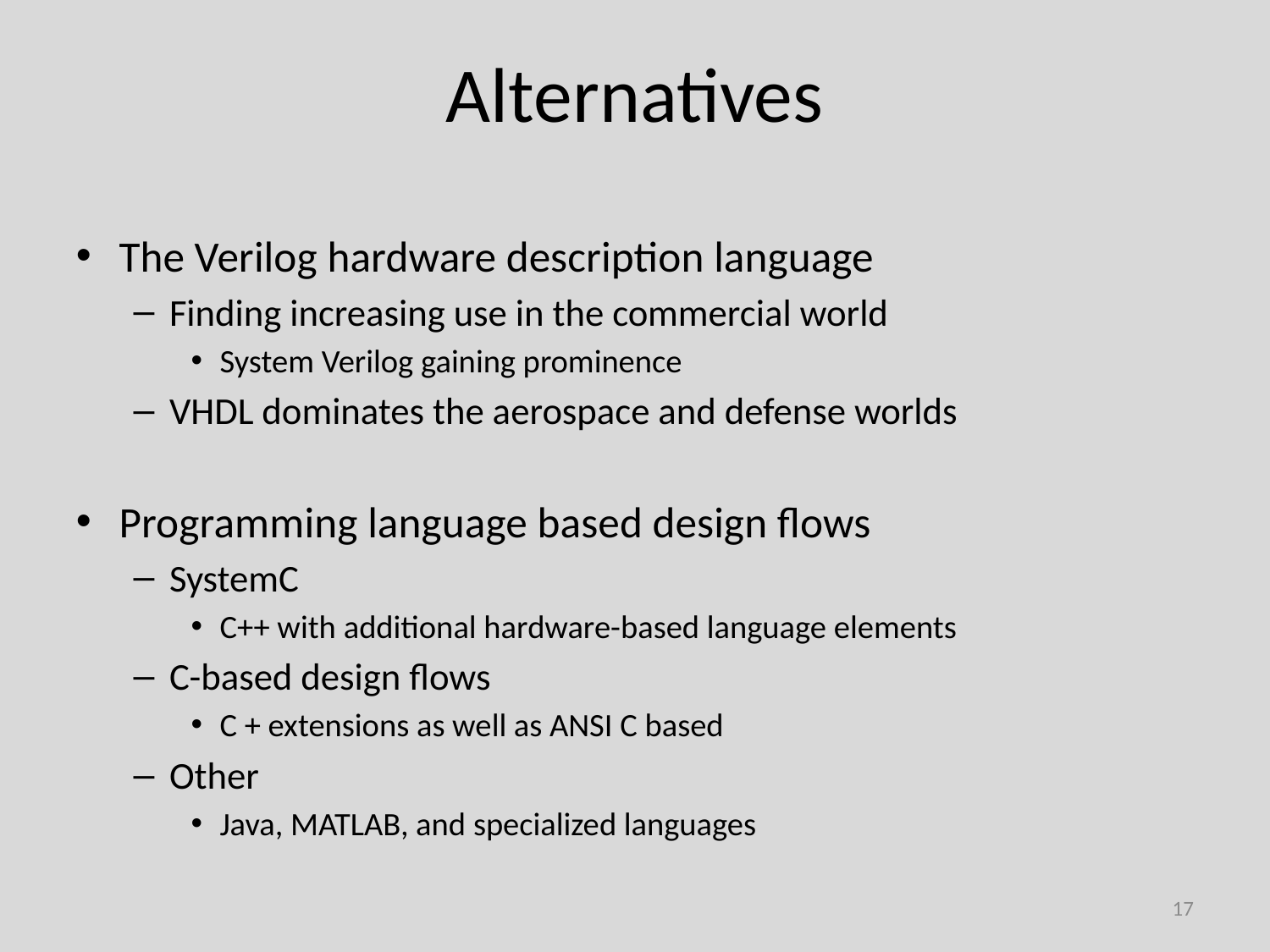

Alternatives
The Verilog hardware description language
Finding increasing use in the commercial world
System Verilog gaining prominence
VHDL dominates the aerospace and defense worlds

Programming language based design flows
SystemC
C++ with additional hardware-based language elements
C-based design flows
C + extensions as well as ANSI C based
Other
Java, MATLAB, and specialized languages
17